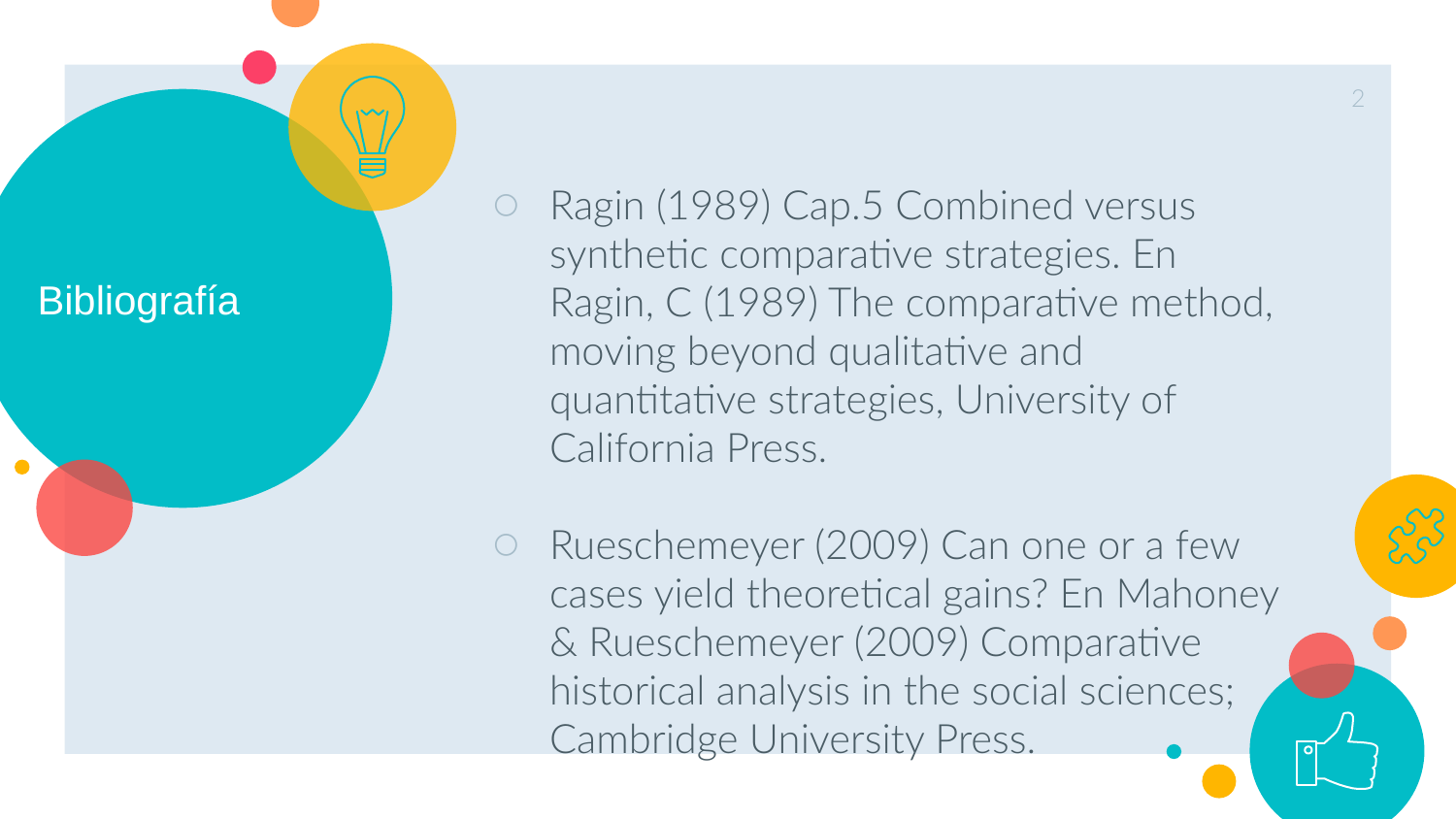

2
# Bibliografía
Ragin (1989) Cap.5 Combined versus synthetic comparative strategies. En Ragin, C (1989) The comparative method, moving beyond qualitative and quantitative strategies, University of California Press.

Rueschemeyer (2009) Can one or a few cases yield theoretical gains? En Mahoney & Rueschemeyer (2009) Comparative historical analysis in the social sciences; Cambridge University Press.